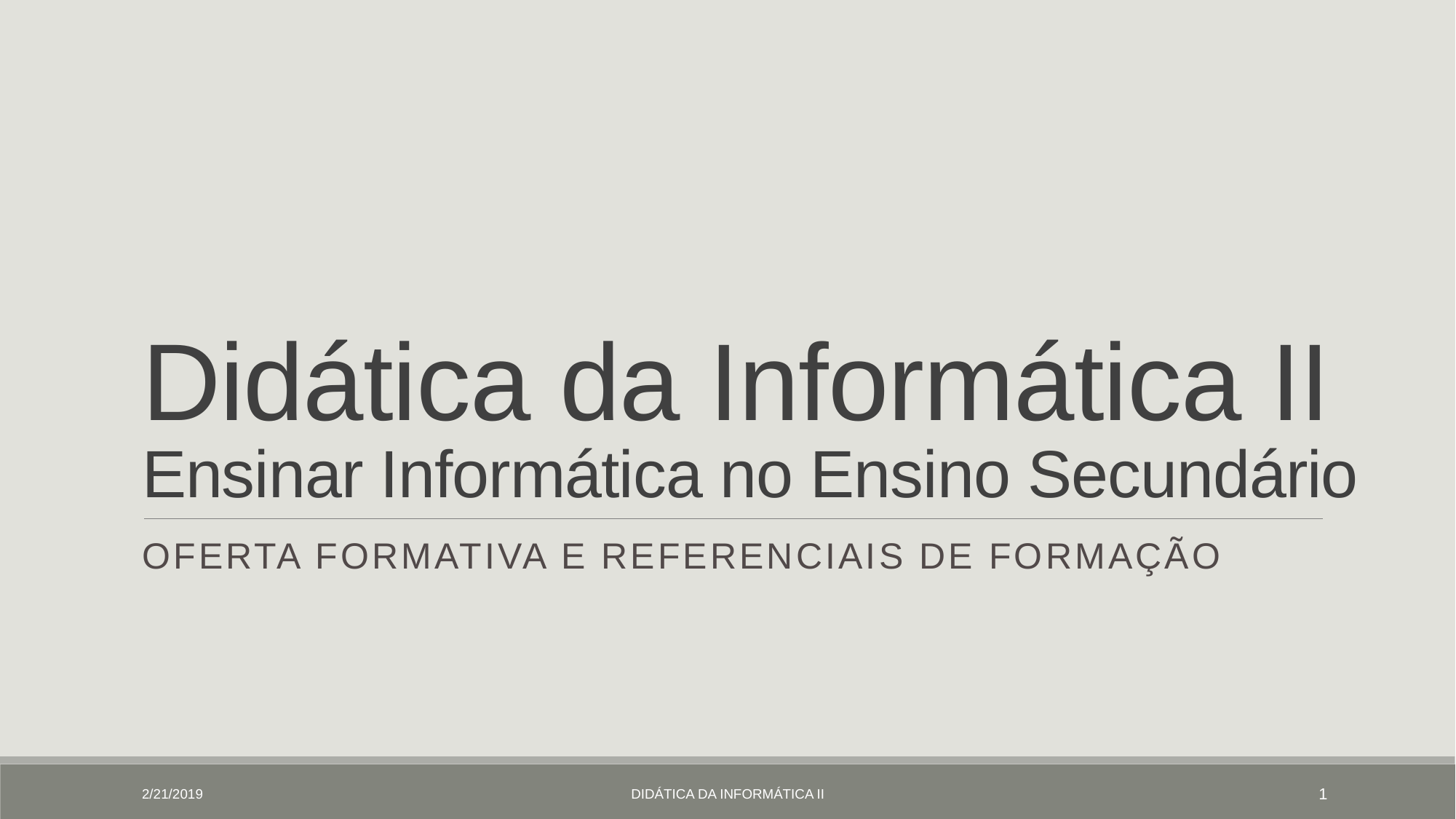

# Didática da Informática II Ensinar Informática no Ensino Secundário
Oferta formativa e referenciais de formação
2/21/2019
Didática da Informática II
1